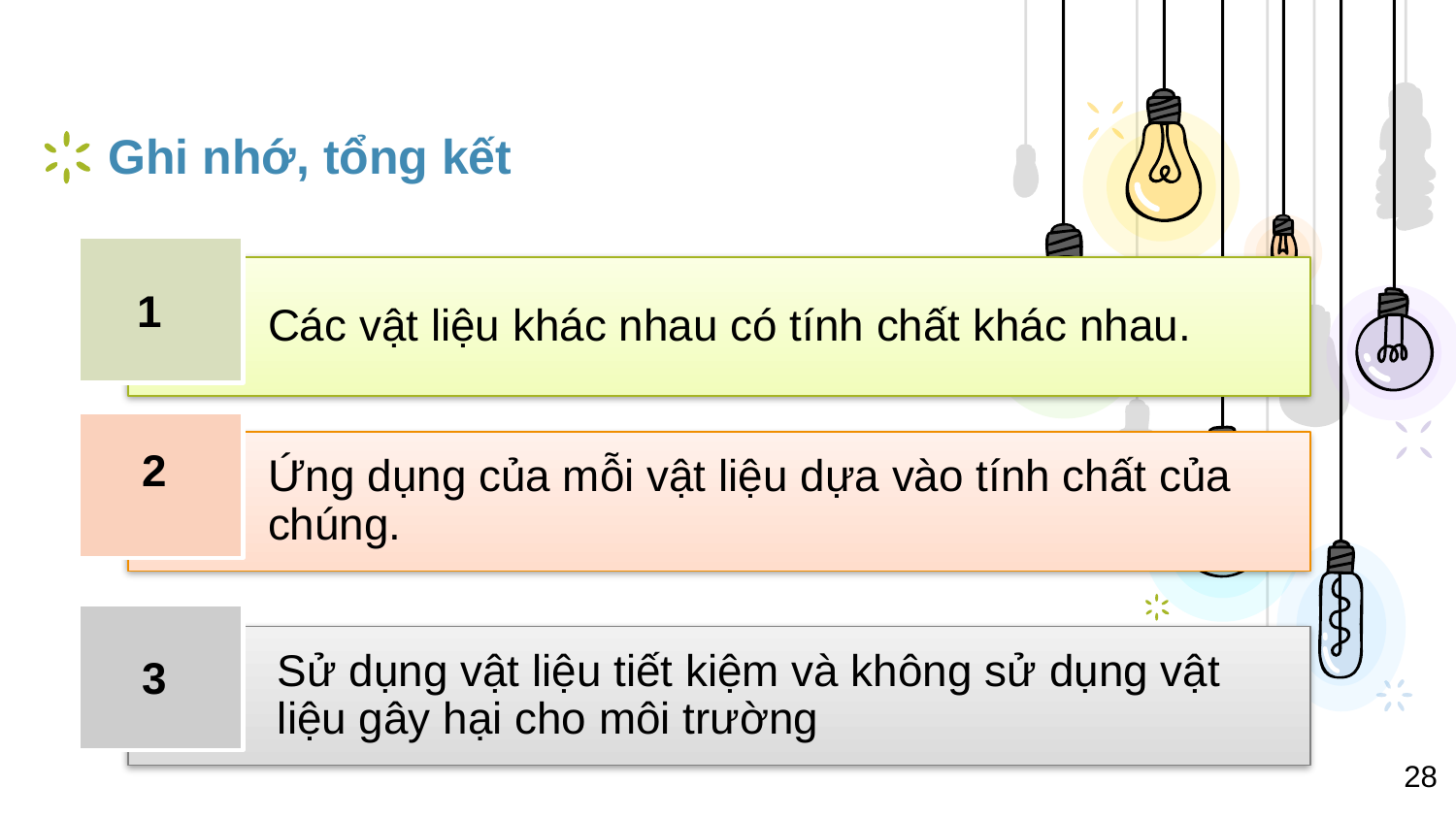

# Ghi nhớ, tổng kết

Các vật liệu khác nhau có tính chất khác nhau.
1

Ứng dụng của mỗi vật liệu dựa vào tính chất của chúng.
2

Sử dụng vật liệu tiết kiệm và không sử dụng vật liệu gây hại cho môi trường
3
28